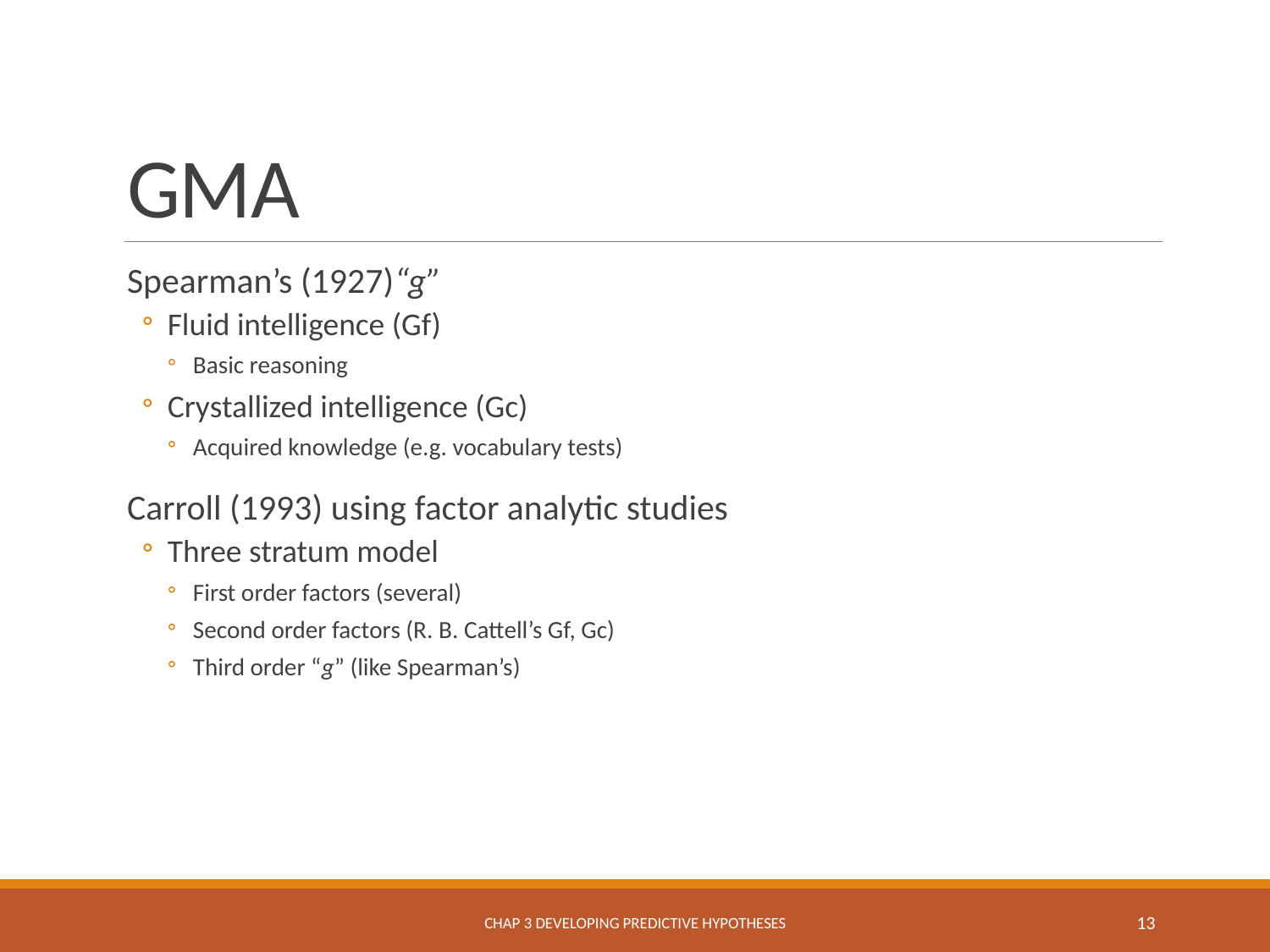

# GMA
Spearman’s (1927)“g”
Fluid intelligence (Gf)
Basic reasoning
Crystallized intelligence (Gc)
Acquired knowledge (e.g. vocabulary tests)
Carroll (1993) using factor analytic studies
Three stratum model
First order factors (several)
Second order factors (R. B. Cattell’s Gf, Gc)
Third order “g” (like Spearman’s)

Chap 3 Developing Predictive Hypotheses
13